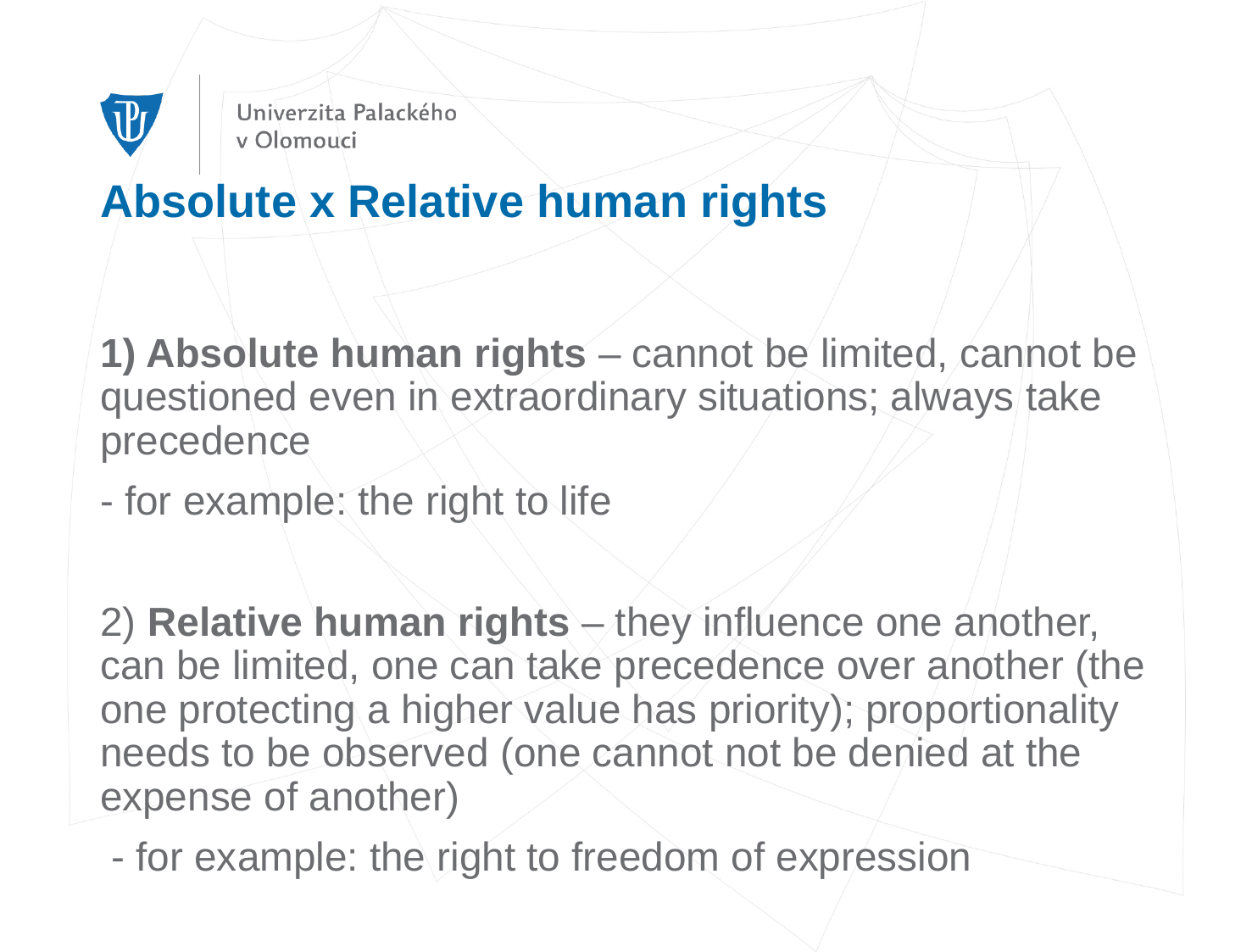

# Absolute x Relative human rights

1) Absolute human rights – cannot be limited, cannot be questioned even in extraordinary situations; always take precedence
- for example: the right to life

2) Relative human rights – they influence one another, can be limited, one can take precedence over another (the one protecting a higher value has priority); proportionality needs to be observed (one cannot not be denied at the expense of another)
 - for example: the right to freedom of expression